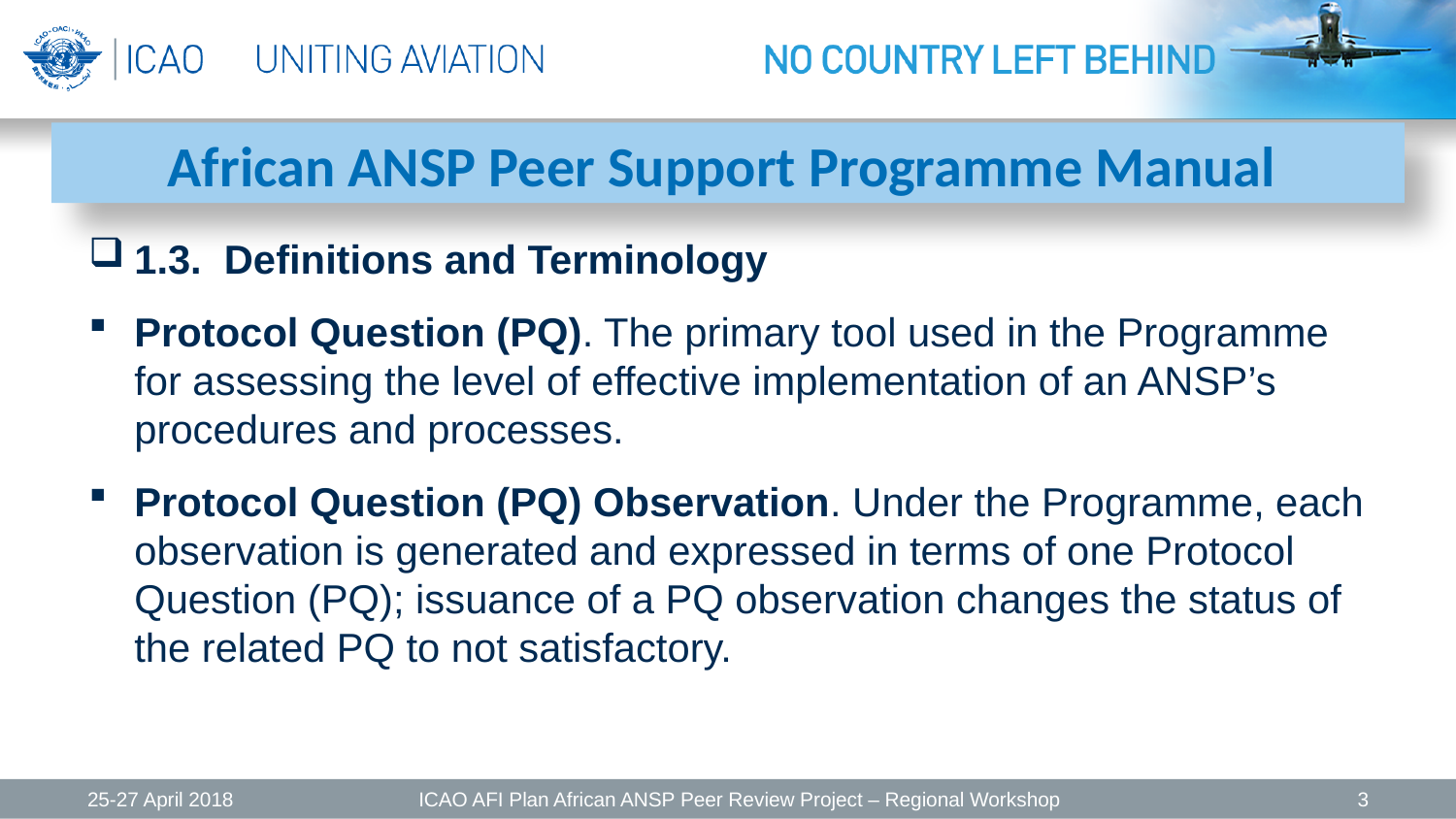

African ANSP Peer Support Programme Manual
1.3.  Definitions and Terminology
Protocol Question (PQ). The primary tool used in the Programme for assessing the level of effective implementation of an ANSP’s procedures and processes.
Protocol Question (PQ) Observation. Under the Programme, each observation is generated and expressed in terms of one Protocol Question (PQ); issuance of a PQ observation changes the status of the related PQ to not satisfactory.

25-27 April 2018
ICAO AFI Plan African ANSP Peer Review Project – Regional Workshop
3